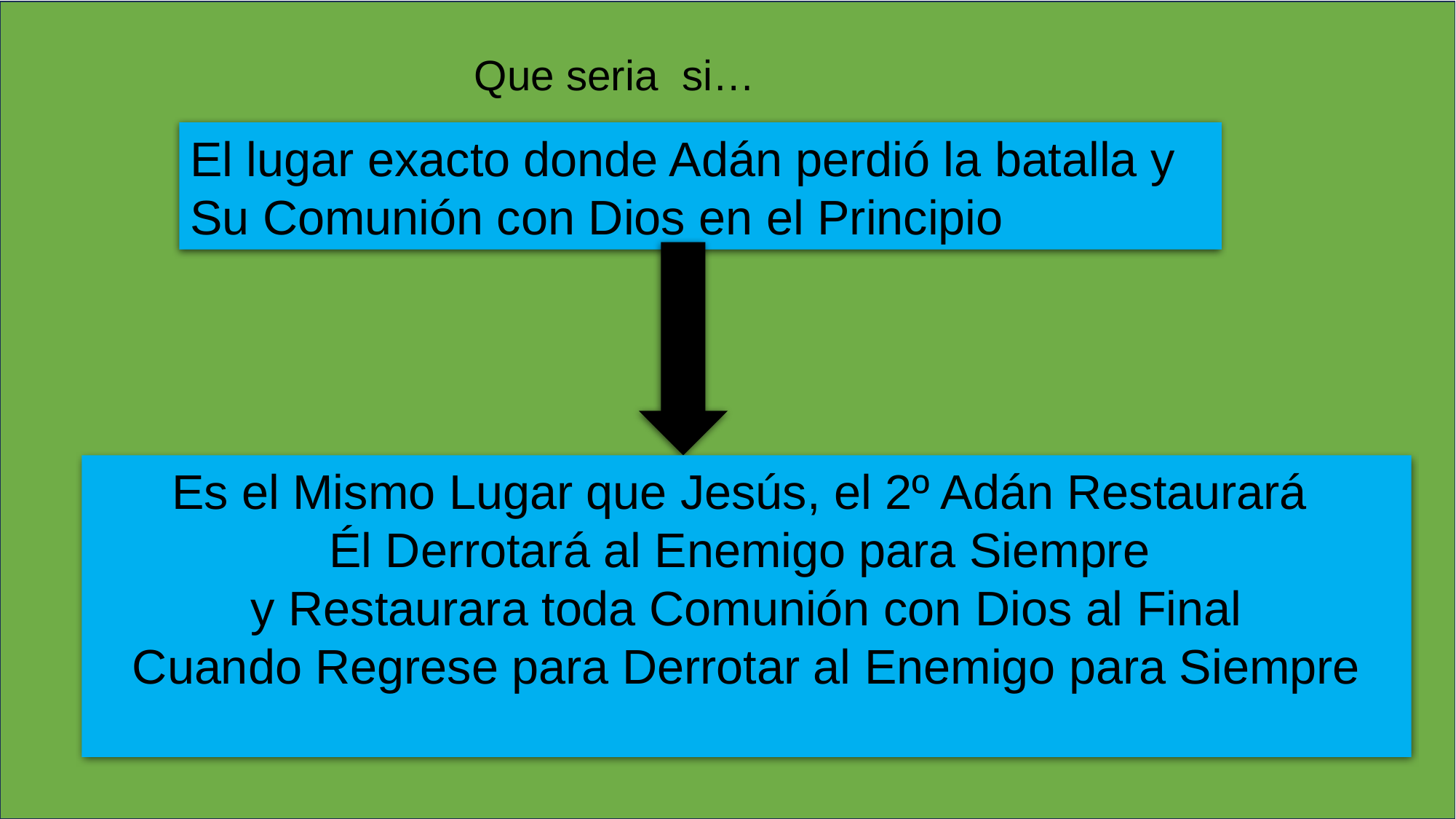

Que seria  si…
El lugar exacto donde Adán perdió la batalla y Su Comunión con Dios en el Principio

Es el Mismo Lugar que Jesús, el 2º Adán Restaurará
Él Derrotará al Enemigo para Siempre
 y Restaurara toda Comunión con Dios al Final
Cuando Regrese para Derrotar al Enemigo para Siempre